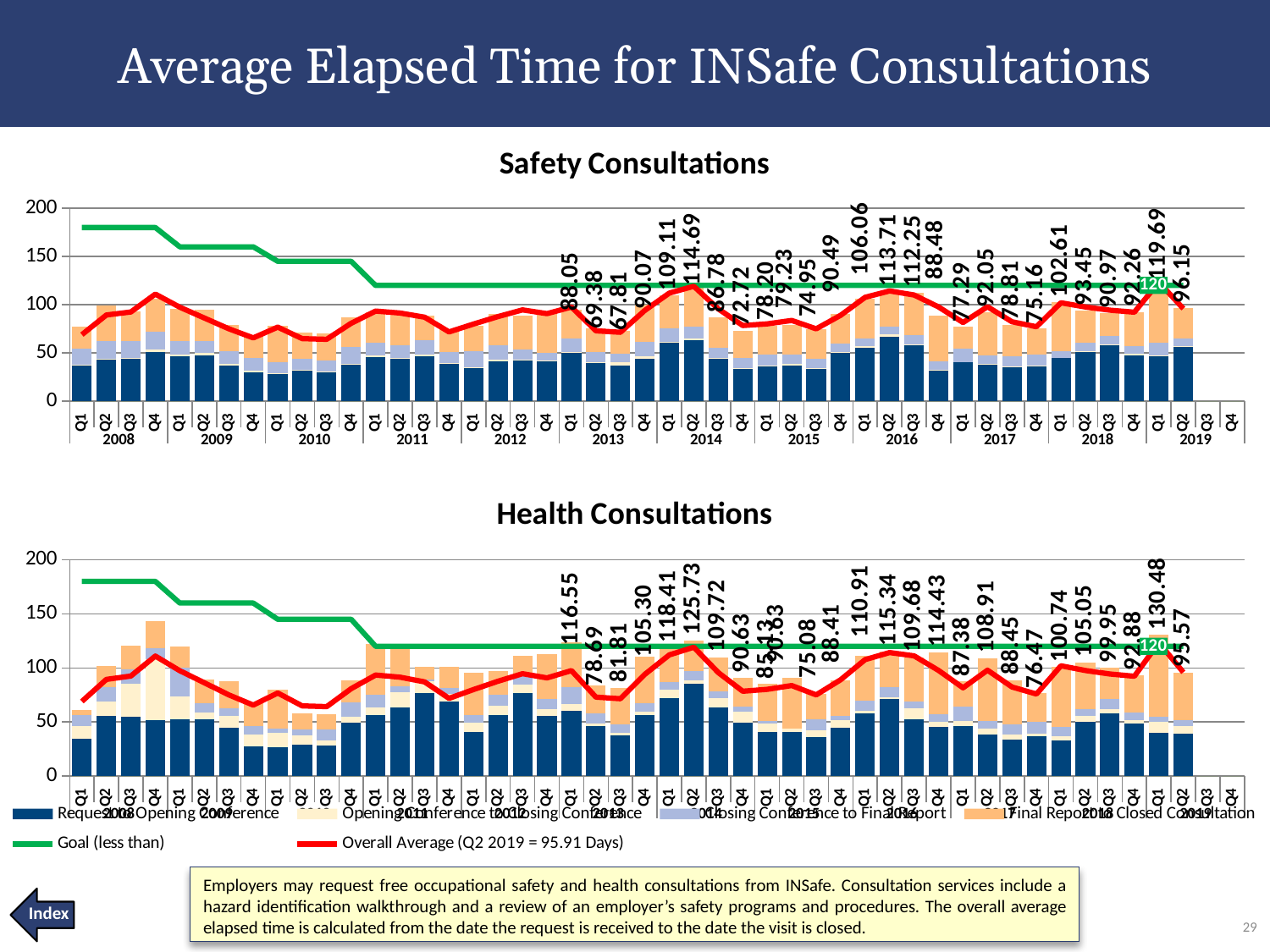

Average Elapsed Time for INSafe Consultations

### Chart: Safety Consultations

| Category | Quarter | Request to Opening Conference | Opening Conference to Closing Conference | Closing Conference to Final Report | Final Report to Closed Consultation | Total | Goal (less than) | Overall Average |
|---|---|---|---|---|---|---|---|---|
| Q1 | 0.0 | 37.58974358974359 | 0.358974358974359 | 16.38888888888889 | 22.794871794871796 | 71.84615384615384 | 180.0 | 68.95918367346938 |
| Q2 | 0.0 | 43.586666666666666 | 0.28 | 18.414285714285715 | 36.586666666666666 | 88.84 | 180.0 | 89.33707865168539 |
| Q3 | 0.0 | 44.275510204081634 | 0.7448979591836735 | 17.123595505617978 | 30.581632653061224 | 86.6734693877551 | 180.0 | 92.43442622950819 |
| Q4 | 0.0 | 50.5945945945946 | 2.608108108108108 | 18.90909090909091 | 33.729729729729726 | 98.21621621621621 | 180.0 | 110.98181818181818 |
| Q1 | 0.0 | 46.68604651162791 | 2.058139534883721 | 13.468354430379748 | 33.80232558139535 | 90.80232558139535 | 160.0 | 97.43478260869566 |
| Q2 | 0.0 | 47.348314606741575 | 2.5730337078651684 | 12.064935064935066 | 32.842696629213485 | 86.10112359550561 | 160.0 | 86.25185185185185 |
| Q3 | 0.0 | 37.1981981981982 | 1.6666666666666667 | 13.030927835051546 | 27.1981981981982 | 71.43243243243244 | 160.0 | 75.03184713375796 |
| Q4 | 0.0 | 30.317073170731707 | 1.3902439024390243 | 12.784810126582279 | 23.646341463414632 | 65.03658536585365 | 160.0 | 65.6116504854369 |
| Q1 | 0.0 | 27.896551724137932 | 0.7758620689655172 | 12.160714285714286 | 37.672413793103445 | 75.1896551724138 | 145.0 | 76.77906976744185 |
| Q2 | 0.0 | 31.92207792207792 | 0.7532467532467533 | 11.41891891891892 | 26.61038961038961 | 68.22077922077922 | 145.0 | 64.86111111111111 |
| Q3 | 0.0 | 30.31168831168831 | 0.4675324675324675 | 11.791666666666666 | 27.61038961038961 | 66.42857142857143 | 145.0 | 64.14141414141415 |
| Q4 | 0.0 | 37.97701149425287 | 0.39080459770114945 | 17.40506329113924 | 30.95402298850575 | 80.36781609195403 | 145.0 | 80.74107142857143 |
| Q1 | 0.0 | 45.42168674698795 | 1.6987951807228916 | 13.12 | 31.83132530120482 | 85.72289156626506 | 120.0 | 93.375 |
| Q2 | 0.0 | 44.2972972972973 | 0.43243243243243246 | 12.925373134328359 | 33.891891891891895 | 82.70270270270271 | 120.0 | 91.36363636363636 |
| Q3 | 0.0 | 46.77272727272727 | 1.1818181818181819 | 15.714285714285714 | 25.170454545454547 | 84.93181818181819 | 120.0 | 87.04672897196262 |
| Q4 | 0.0 | 39.065934065934066 | 0.4175824175824176 | 11.16470588235294 | 24.263736263736263 | 69.36263736263736 | 120.0 | 71.76699029126213 |
| Q1 | 0.0 | 35.04705882352941 | 0.43529411764705883 | 16.08433734939759 | 26.211764705882352 | 75.87058823529412 | 120.0 | 79.96261682242991 |
| Q2 | 0.0 | 41.14035087719298 | 1.7719298245614035 | 14.933333333333334 | 32.54385964912281 | 85.25438596491227 | 120.0 | 87.65492957746478 |
| Q3 | 0.0 | 41.84905660377358 | 1.0384615384615385 | 10.48 | 35.716981132075475 | 89.0377358490566 | 120.0 | 94.61111111111111 |
| Q4 | 0.0 | 42.09836065573771 | 0.29508196721311475 | 8.132075471698114 | 42.114754098360656 | 84.04918032786885 | 120.0 | 90.72289156626506 |
| Q1 | 0.0 | 50.25757575757576 | 0.8181818181818182 | 14.295081967213115 | 29.09090909090909 | 88.04545454545455 | 120.0 | 97.54545454545455 |
| Q2 | 0.0 | 39.544117647058826 | 1.1323529411764706 | 10.311475409836065 | 24.691176470588236 | 69.38235294117646 | 120.0 | 72.93636363636364 |
| Q3 | 0.0 | 36.714285714285715 | 3.5844155844155843 | 8.514285714285714 | 24.337662337662337 | 67.8051948051948 | 120.0 | 71.4423076923077 |
| Q4 | 0.0 | 44.25 | 2.2023809523809526 | 15.146666666666667 | 38.095238095238095 | 90.07142857142857 | 120.0 | 94.07894736842105 |
| Q1 | 0.0 | 60.37456104755524 | 0.8245614035087719 | 14.089285714285714 | 34.50877192982456 | 109.1065726137102 | 120.0 | 112.02114727256246 |
| Q2 | 0.0 | 63.60259909121263 | 1.3529411764705883 | 12.5 | 44.32692307692308 | 114.6914097053061 | 120.0 | 119.13128089625882 |
| Q3 | 0.0 | 44.220588235294116 | 0.8235294117647058 | 10.220588235294118 | 31.514705882352942 | 86.77941176470588 | 120.0 | 95.66666666666667 |
| Q4 | 0.0 | 33.44927536231884 | 1.0869565217391304 | 9.927536231884059 | 28.26086956521739 | 72.72463768115942 | 120.0 | 78.39603960396039 |
| Q1 | 0.0 | 36.048780487804876 | 1.170731707317073 | 11.536585365853659 | 29.4390243902439 | 78.1951219512195 | 120.0 | 80.14035087719299 |
| Q2 | 0.0 | 36.829787234042556 | 2.0851063829787235 | 9.02127659574468 | 31.29787234042553 | 79.23404255319149 | 120.0 | 83.67532467532467 |
| Q3 | 0.0 | 33.535714285714285 | 0.5892857142857143 | 10.107142857142858 | 30.714285714285715 | 74.94642857142857 | 120.0 | 75.00925925925925 |
| Q4 | 0.0 | 50.14705882352941 | 1.0294117647058822 | 8.710252042483797 | 30.573529411764707 | 90.48529411764706 | 120.0 | 89.00952380952381 |
| Q1 | 0.0 | 55.661764705882355 | 1.7794117647058822 | 7.897058823529412 | 40.720588235294116 | 106.05882352941177 | 120.0 | 107.67647058823529 |
| Q2 | 0.0 | 66.50769230769231 | 2.5538461538461537 | 7.907692307692308 | 36.738461538461536 | 113.70769230769231 | 120.0 | 114.2127659574468 |
| Q3 | 0.0 | 57.625 | 1.0 | 9.8125 | 43.8125 | 112.25 | 120.0 | 110.0632911392405 |
| Q4 | 0.0 | 32.5625 | 0.020833333333333332 | 8.791666666666666 | 47.208333333333336 | 88.47916666666667 | 120.0 | 97.6891891891892 |
| Q1 | 0.0 | 40.76623376623377 | 0.025974025974025976 | 13.935064935064934 | 22.558441558441558 | 77.28571428571429 | 120.0 | 81.53383458646617 |
| Q2 | 0.0 | 38.306451612903224 | 0.04838709677419355 | 8.82258064516129 | 44.87096774193548 | 92.04838709677419 | 120.0 | 97.90526315789474 |
| Q3 | 0.0 | 35.258620689655174 | 0.5862068965517241 | 10.60344827586207 | 32.36206896551724 | 78.8103448275862 | 120.0 | 82.3076923076923 |
| Q4 | 0.0 | 37.21568627450981 | 0.058823529411764705 | 10.803921568627452 | 27.07843137254902 | 75.15686274509804 | 120.0 | 77.15151515151516 |
| Q1 | 0.0 | 44.714285714285715 | 0.0 | 7.020408163265306 | 50.87755102040816 | 102.61224489795919 | 120.0 | 101.94736842105263 |
| Q2 | 0.0 | 51.76712328767123 | 0.0136986301369863 | 8.56338028169014 | 33.945205479452056 | 93.45205479452055 | 120.0 | 97.5982905982906 |
| Q3 | 0.0 | 58.88059701492537 | 0.13432835820895522 | 8.253731343283581 | 23.70149253731343 | 90.97014925373135 | 120.0 | 94.32710280373831 |
| Q4 | 0.0 | 47.701388888888886 | 1.3194444444444444 | 8.347222222222221 | 34.888888888888886 | 92.25694444444444 | 120.0 | 92.25694444444444 |
| Q1 | 0.0 | 46.666666666666664 | 0.4444444444444444 | 13.311111111111112 | 59.266666666666666 | 119.68888888888888 | 120.0 | 123.33823529411765 |
| Q2 | 0.0 | 56.86538461538461 | 0.038461538461538464 | 8.288461538461538 | 30.96153846153846 | 96.15384615384616 | 120.0 | 95.91011235955057 |
| Q3 | 0.0 | None | None | None | None | None | None | None |
| Q4 | 0.0 | None | None | None | None | None | None | None |

### Chart: Health Consultations

| Category | Quarter | Request to Opening Conference | Opening Conference to Closing Conference | Closing Conference to Final Report | Final Report to Closed Consultation | Total | Goal (less than) | Overall Average (Q2 2019 = 95.91 Days) |
|---|---|---|---|---|---|---|---|---|
| Q1 | 0.0 | 34.7 | 11.4 | 10.222222222222221 | 4.6 | 57.7 | 180.0 | 68.95918367346938 |
| Q2 | 0.0 | 55.857142857142854 | 12.785714285714286 | 13.25 | 19.571428571428573 | 92.0 | 180.0 | 89.33707865168539 |
| Q3 | 0.0 | 54.875 | 30.125 | 13.91304347826087 | 21.958333333333332 | 115.95833333333333 | 180.0 | 92.43442622950819 |
| Q4 | 0.0 | 51.72222222222222 | 56.22222222222222 | 10.4375 | 24.914285714285715 | 137.22222222222223 | 180.0 | 110.98181818181818 |
| Q1 | 0.0 | 52.13793103448276 | 21.551724137931036 | 26.178571428571427 | 19.862068965517242 | 117.10344827586206 | 160.0 | 97.43478260869566 |
| Q2 | 0.0 | 52.630434782608695 | 6.434782608695652 | 8.186046511627907 | 22.155555555555555 | 86.54347826086956 | 160.0 | 86.25185185185185 |
| Q3 | 0.0 | 44.54347826086956 | 10.695652173913043 | 7.046511627906977 | 25.044444444444444 | 83.71739130434783 | 160.0 | 75.03184713375796 |
| Q4 | 0.0 | 27.476190476190474 | 10.666666666666666 | 7.809523809523809 | 21.904761904761905 | 67.85714285714286 | 160.0 | 65.6116504854369 |
| Q1 | 0.0 | 26.821428571428573 | 12.75 | 4.392857142857143 | 36.107142857142854 | 80.07142857142857 | 145.0 | 76.77906976744185 |
| Q2 | 0.0 | 29.096774193548388 | 8.870967741935484 | 5.133333333333334 | 15.161290322580646 | 56.516129032258064 | 145.0 | 64.86111111111111 |
| Q3 | 0.0 | 28.454545454545453 | 4.636363636363637 | 9.80952380952381 | 14.333333333333334 | 56.13636363636363 | 145.0 | 64.14141414141415 |
| Q4 | 0.0 | 49.24 | 5.64 | 13.3 | 20.0 | 82.04 | 145.0 | 80.74107142857143 |
| Q1 | 0.0 | 56.689655172413794 | 6.413793103448276 | 12.076923076923077 | 46.58620689655172 | 115.27586206896552 | 120.0 | 93.375 |
| Q2 | 0.0 | 63.36 | 14.44 | 4.833333333333333 | 36.56 | 117.0 | 120.0 | 91.36363636363636 |
| Q3 | 0.0 | 76.47368421052632 | 11.052631578947368 | 1.6875 | 12.055555555555555 | 96.84210526315789 | 120.0 | 87.04672897196262 |
| Q4 | 0.0 | 69.25 | 7.0 | 5.0 | 19.416666666666668 | 90.0 | 120.0 | 71.76699029126213 |
| Q1 | 0.0 | 40.68181818181818 | 8.409090909090908 | 7.045454545454546 | 39.63636363636363 | 95.77272727272727 | 120.0 | 79.96261682242991 |
| Q2 | 0.0 | 56.17857142857143 | 8.464285714285714 | 10.321428571428571 | 22.464285714285715 | 97.42857142857143 | 120.0 | 87.65492957746478 |
| Q3 | 0.0 | 76.57894736842105 | 7.578947368421052 | 8.555555555555555 | 18.72222222222222 | 110.15789473684211 | 120.0 | 94.61111111111111 |
| Q4 | 0.0 | 55.68181818181818 | 6.045454545454546 | 9.55 | 41.142857142857146 | 109.22727272727273 | 120.0 | 90.72289156626506 |
| Q1 | 0.0 | 60.484848484848484 | 5.909090909090909 | 15.966666666666667 | 41.484848484848484 | 116.54545454545455 | 120.0 | 97.54545454545455 |
| Q2 | 0.0 | 46.26190476190476 | 2.0714285714285716 | 9.542857142857143 | 25.85 | 78.69047619047619 | 120.0 | 72.93636363636364 |
| Q3 | 0.0 | 37.48148148148148 | 2.111111111111111 | 8.4 | 33.36 | 81.81481481481481 | 120.0 | 71.4423076923077 |
| Q4 | 0.0 | 56.03333333333333 | 3.4 | 7.785714285714286 | 43.310344827586206 | 105.3 | 120.0 | 94.07894736842105 |
| Q1 | 0.0 | 71.8076923076923 | 8.0 | 7.1923076923076925 | 31.384615384615383 | 118.41079171696933 | 120.0 | 112.02114727256246 |
| Q2 | 0.0 | 85.31439717691786 | 3.070906449823002 | 8.970588235294118 | 28.02857142857143 | 125.72766095138857 | 120.0 | 119.13128089625882 |
| Q3 | 0.0 | 63.46511627906977 | 8.348837209302326 | 6.4186046511627906 | 31.488372093023255 | 109.72093023255815 | 120.0 | 95.66666666666667 |
| Q4 | 0.0 | 49.46875 | 9.75 | 5.03125 | 26.375 | 90.625 | 120.0 | 78.39603960396039 |
| Q1 | 0.0 | 40.375 | 8.0625 | 2.75 | 33.9375 | 85.125 | 120.0 | 80.14035087719299 |
| Q2 | 0.0 | 40.96666666666667 | 3.0 | -0.5 | 47.166666666666664 | 90.63333333333334 | 120.0 | 83.67532467532467 |
| Q3 | 0.0 | 36.17307692307692 | 5.823529411764706 | 10.862745098039216 | 22.941176470588236 | 75.07692307692308 | 120.0 | 75.00925925925925 |
| Q4 | 0.0 | 44.270270270270274 | 7.108108108108108 | 3.972972972972973 | 33.054054054054056 | 88.4054054054054 | 120.0 | 89.00952380952381 |
| Q1 | 0.0 | 58.1764705882353 | 2.3823529411764706 | 9.205882352941176 | 41.14705882352941 | 110.91176470588235 | 120.0 | 107.67647058823529 |
| Q2 | 0.0 | 70.89655172413794 | 2.1724137931034484 | 9.275862068965518 | 33.0 | 115.34482758620689 | 120.0 | 114.2127659574468 |
| Q3 | 0.0 | 52.44117647058823 | 10.441176470588236 | 6.294117647058823 | 40.5 | 109.67647058823529 | 120.0 | 111.1829268292683 |
| Q4 | 0.0 | 45.67857142857143 | 4.285714285714286 | 7.321428571428571 | 57.142857142857146 | 114.42857142857143 | 120.0 | 97.6891891891892 |
| Q1 | 0.0 | 46.125 | 4.553571428571429 | 13.678571428571429 | 23.017857142857142 | 87.375 | 120.0 | 81.53383458646617 |
| Q2 | 0.0 | 38.515151515151516 | 5.0606060606060606 | 7.484848484848484 | 57.84848484848485 | 108.9090909090909 | 120.0 | 97.90526315789474 |
| Q3 | 0.0 | 33.60606060606061 | 4.787878787878788 | 9.242424242424242 | 40.81818181818182 | 88.45454545454545 | 120.0 | 82.3076923076923 |
| Q4 | 0.0 | 36.97872340425532 | 2.3404255319148937 | 10.957446808510639 | 26.19148936170213 | 76.46808510638297 | 120.0 | 75.78571428571429 |
| Q1 | 0.0 | 32.81481481481482 | 3.962962962962963 | 8.555555555555555 | 55.407407407407405 | 100.74074074074075 | 120.0 | 101.94736842105263 |
| Q2 | 0.0 | 50.23809523809524 | 5.595238095238095 | 6.119047619047619 | 43.095238095238095 | 105.04761904761905 | 120.0 | 97.5982905982906 |
| Q3 | 0.0 | 58.05 | 4.125 | 9.35 | 28.425 | 99.95 | 120.0 | 94.32710280373831 |
| Q4 | 0.0 | 48.333333333333336 | 3.0166666666666666 | 7.75 | 33.78333333333333 | 92.88333333333334 | 120.0 | 92.25694444444444 |
| Q1 | 0.0 | 39.91304347826087 | 10.173913043478262 | 4.826086956521739 | 75.56521739130434 | 130.47826086956522 | 120.0 | 123.33823529411765 |
| Q2 | 0.0 | 39.2972972972973 | 7.0 | 5.621621621621622 | 43.648648648648646 | 95.56756756756756 | 120.0 | 95.91011235955057 |
| Q3 | 0.0 | None | None | None | None | None | None | None |
| Q4 | 0.0 | None | None | None | None | None | None | None |
Employers may request free occupational safety and health consultations from INSafe. Consultation services include a hazard identification walkthrough and a review of an employer’s safety programs and procedures. The overall average elapsed time is calculated from the date the request is received to the date the visit is closed.
Index
29